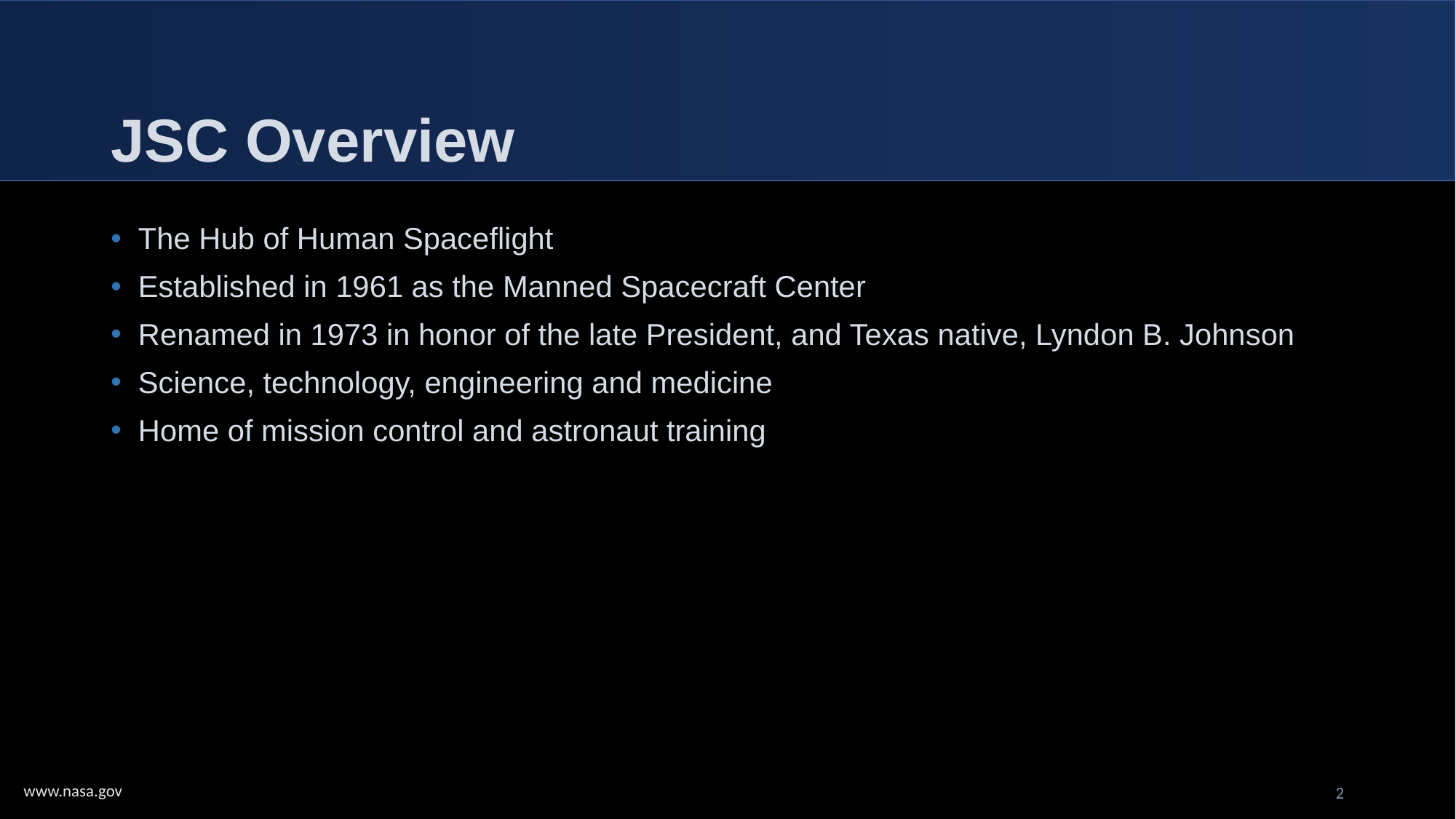

# JSC Overview
The Hub of Human Spaceflight
Established in 1961 as the Manned Spacecraft Center
Renamed in 1973 in honor of the late President, and Texas native, Lyndon B. Johnson
Science, technology, engineering and medicine
Home of mission control and astronaut training

2